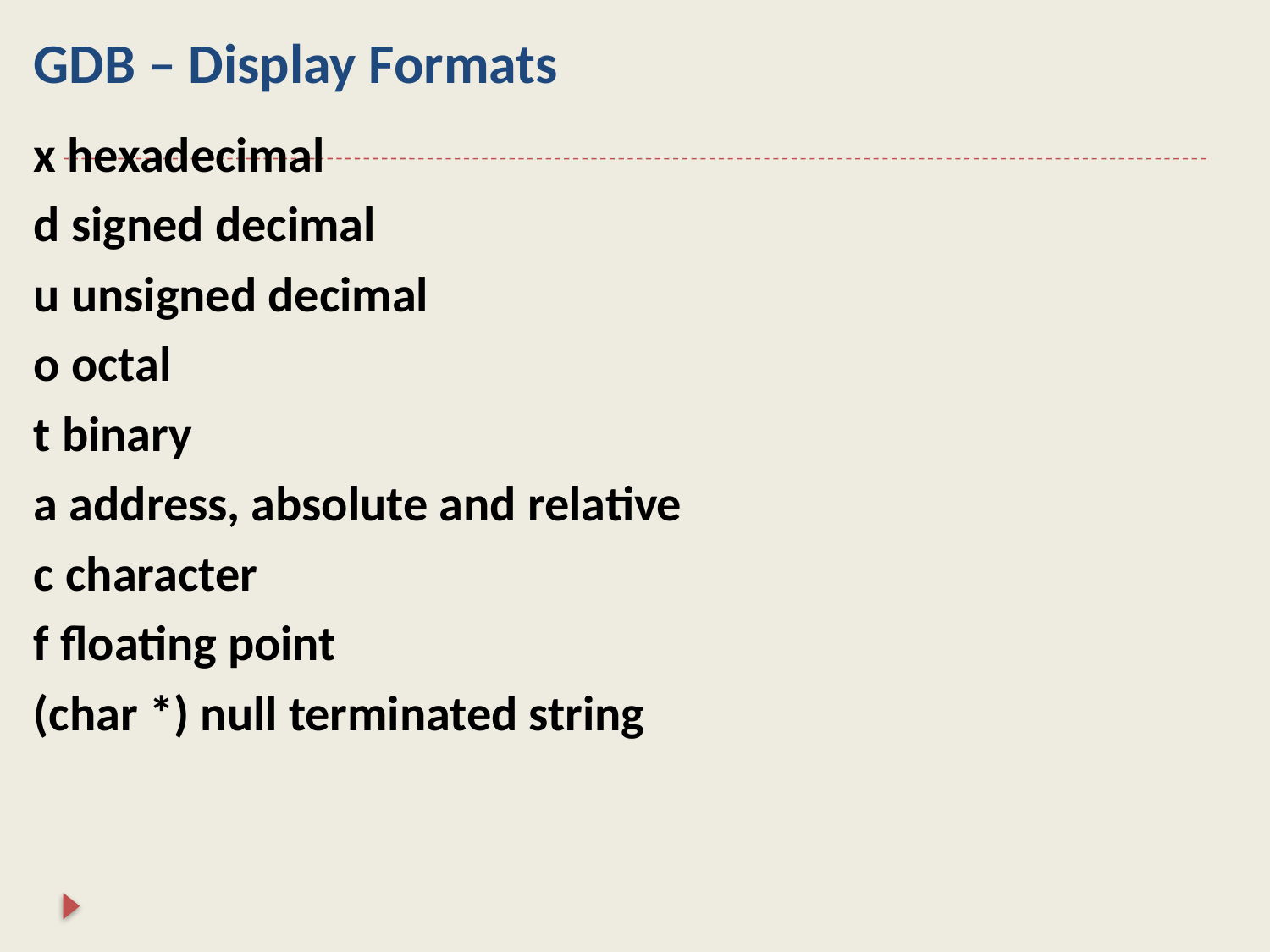

# GDB – Display Formats
x hexadecimal
d signed decimal
u unsigned decimal
o octal
t binary
a address, absolute and relative
c character
f floating point
(char *) null terminated string